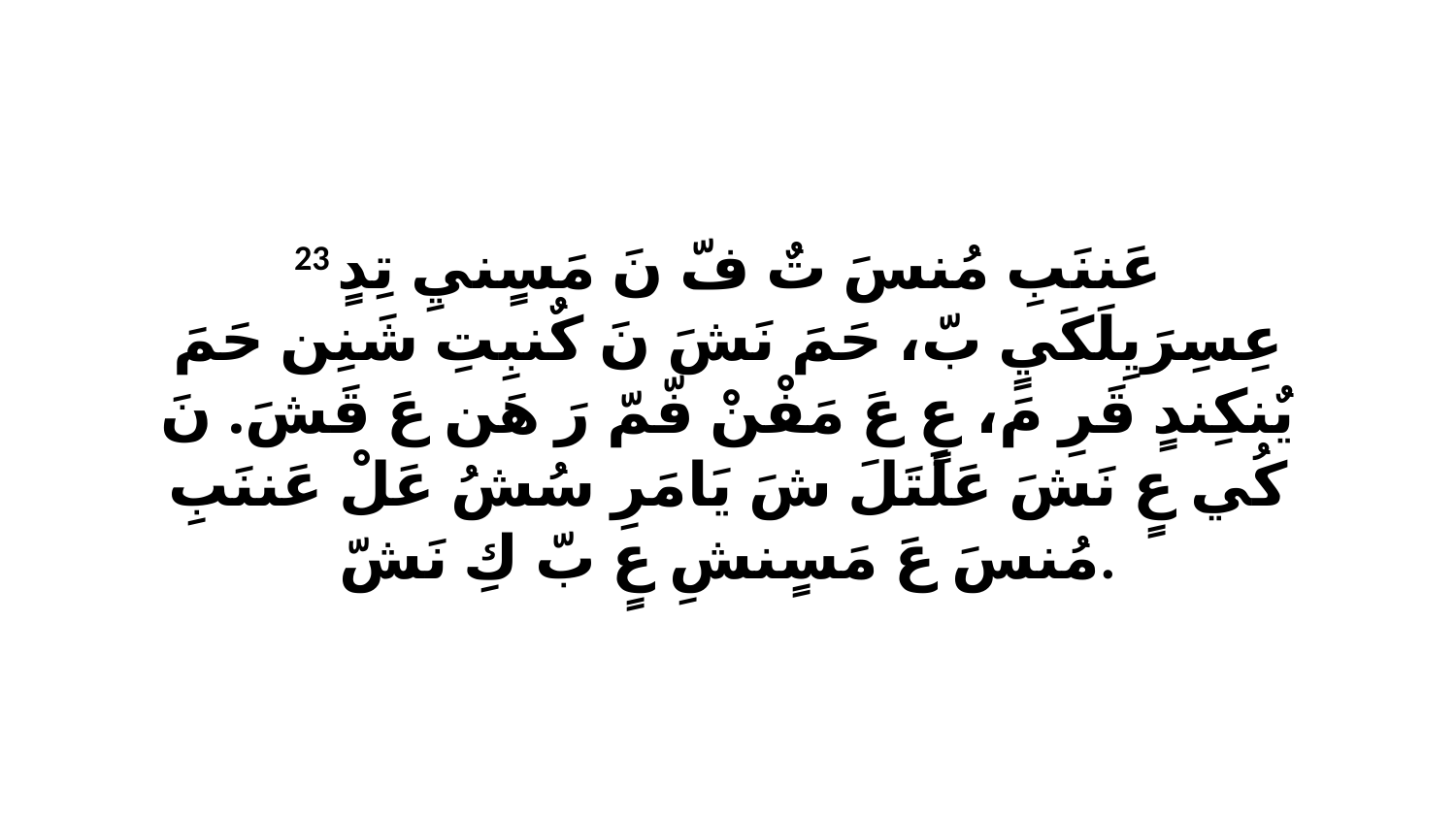

23 عَننَبِ مُنسَ تٌ فّ نَ مَسٍنيِ تِدٍ عِسِرَيِلَكَيٍ بّ، حَمَ نَشَ نَ كٌنبِتِ شَنِن حَمَ يٌنكِندٍ قَرِ مَ، عٍ عَ مَفْنْ فّمّ رَ هَن عَ قَشَ. نَ كُي عٍ نَشَ عَلَتَلَ شَ يَامَرِ سُشُ عَلْ عَننَبِ مُنسَ عَ مَسٍنشِ عٍ بّ كِ نَشّ.